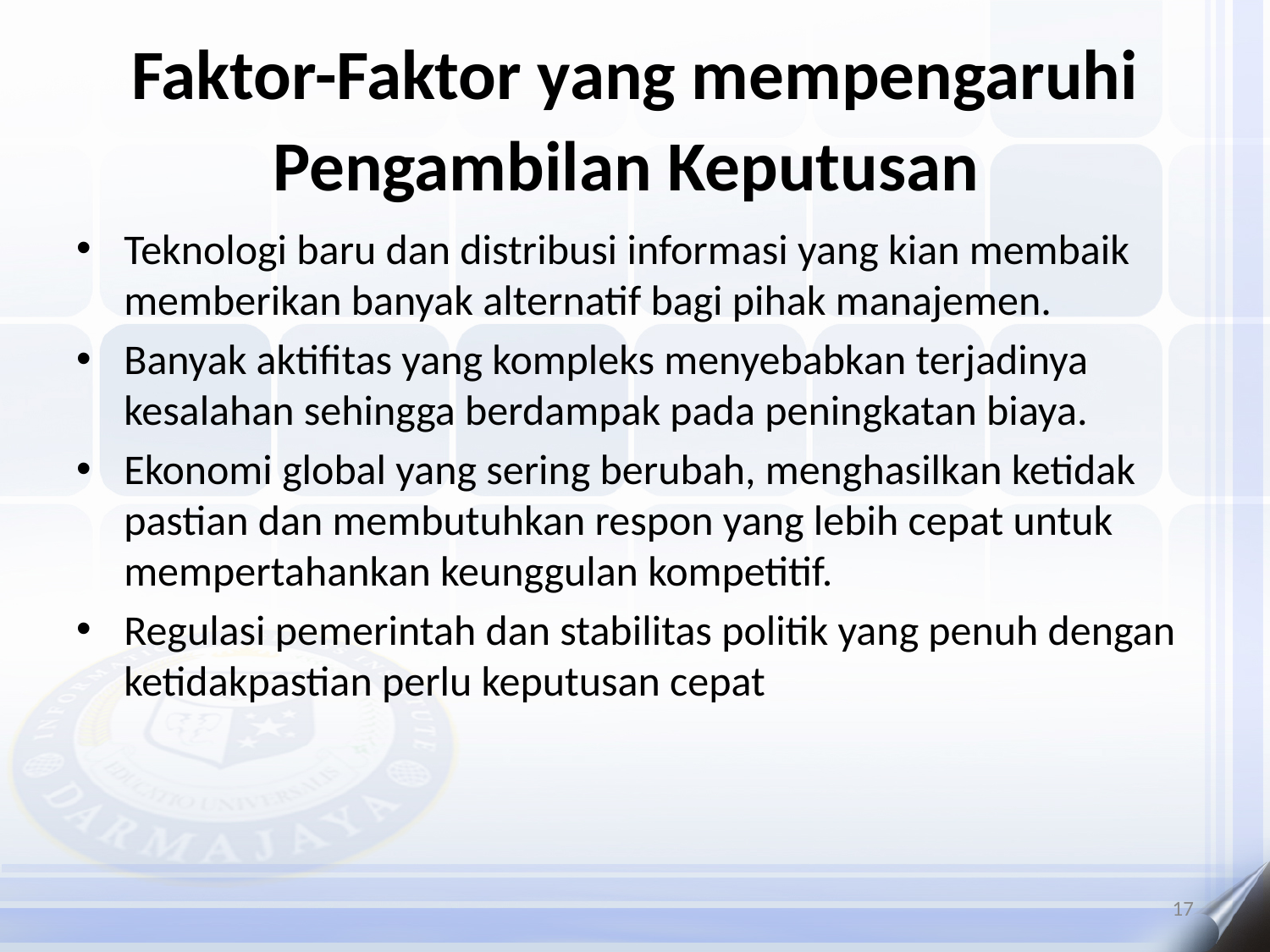

# Faktor-Faktor yang mempengaruhi Pengambilan Keputusan
Teknologi baru dan distribusi informasi yang kian membaik memberikan banyak alternatif bagi pihak manajemen.
Banyak aktifitas yang kompleks menyebabkan terjadinya kesalahan sehingga berdampak pada peningkatan biaya.
Ekonomi global yang sering berubah, menghasilkan ketidak pastian dan membutuhkan respon yang lebih cepat untuk mempertahankan keunggulan kompetitif.
Regulasi pemerintah dan stabilitas politik yang penuh dengan ketidakpastian perlu keputusan cepat
17